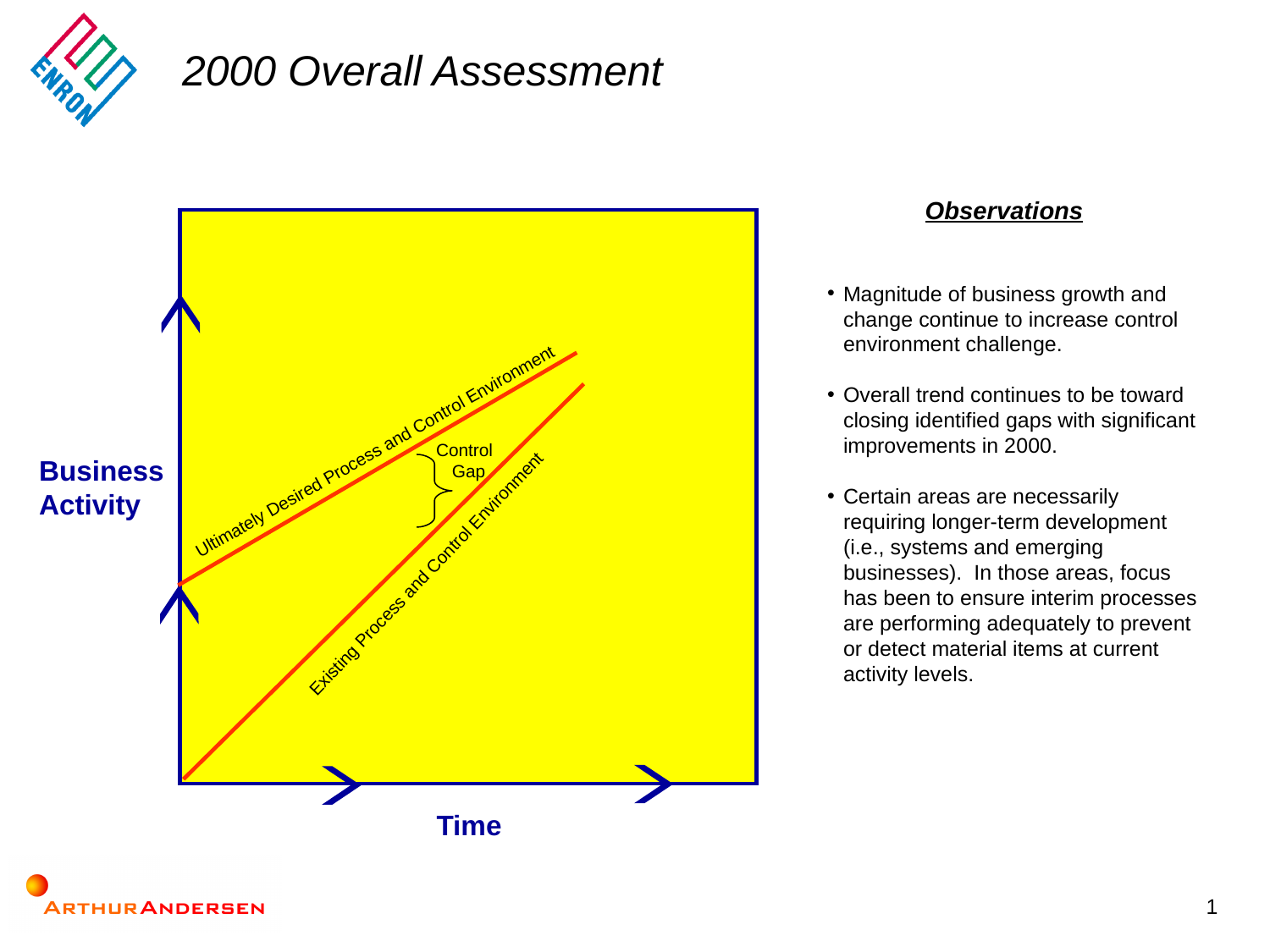

2000 Overall Assessment
Observations

Magnitude of business growth and change continue to increase control environment challenge.

Overall trend continues to be toward closing identified gaps with significant improvements in 2000.

Certain areas are necessarily  requiring longer-term development (i.e., systems and emerging businesses).  In those areas, focus has been to ensure interim processes are performing adequately to prevent or detect material items at current activity levels.

Control Gap
Ultimately Desired Process and Control Environment
Business
Activity

Existing Process and Control Environment

Time
1